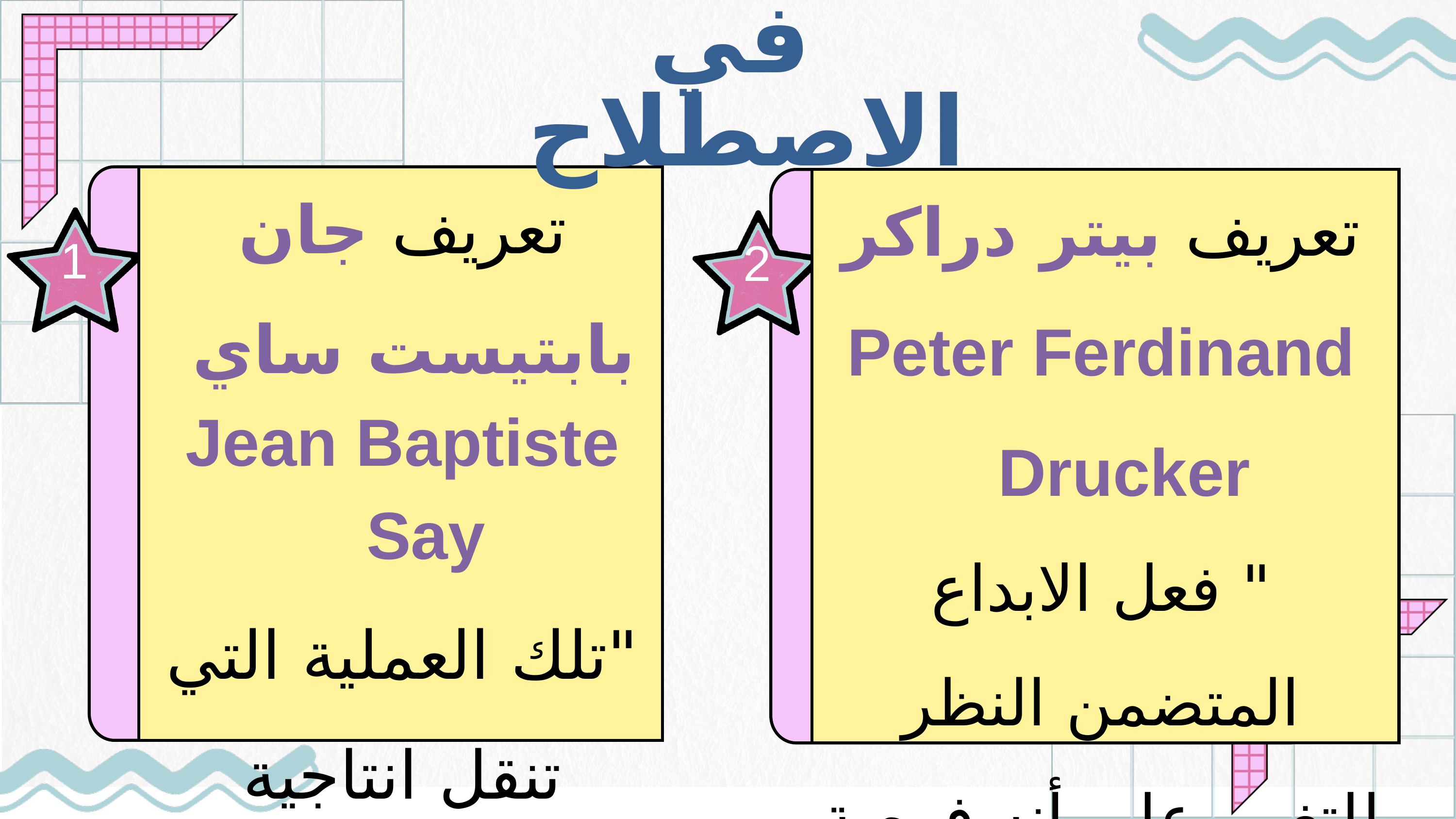

في الاصطلاح

تعريف جان بابتيست ساي
Jean Baptiste Say
"تلك العملية التي تنقل انتاجية وربحية الموارد من مستوى منخفض إلى مستوى مرتفع"
تعريف بيتر دراكر
Peter Ferdinand Drucker
" فعل الابداع المتضمن النظر للتغيير على أنه فرصة العطاء للموارد المتاحة في الفترة الحالية، والقدرة على خلق قيمة جديدة"

1
2